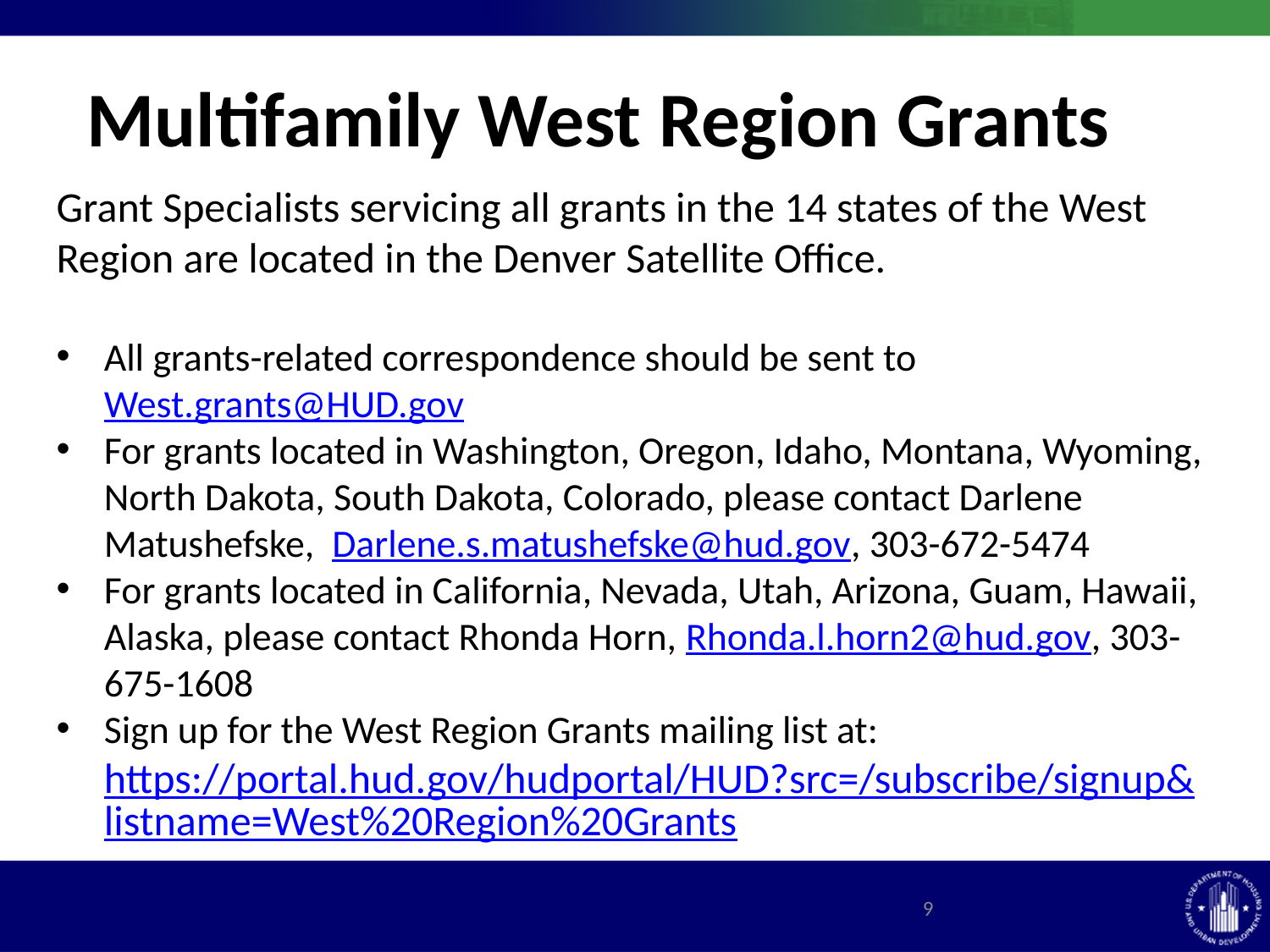

# Multifamily West Region Grants
Grant Specialists servicing all grants in the 14 states of the West Region are located in the Denver Satellite Office.

All grants-related correspondence should be sent to West.grants@HUD.gov
For grants located in Washington, Oregon, Idaho, Montana, Wyoming, North Dakota, South Dakota, Colorado, please contact Darlene   Matushefske,  Darlene.s.matushefske@hud.gov, 303-672-5474
For grants located in California, Nevada, Utah, Arizona, Guam, Hawaii, Alaska, please contact Rhonda Horn, Rhonda.l.horn2@hud.gov, 303-675-1608
Sign up for the West Region Grants mailing list at:  https://portal.hud.gov/hudportal/HUD?src=/subscribe/signup&listname=West%20Region%20Grants
9